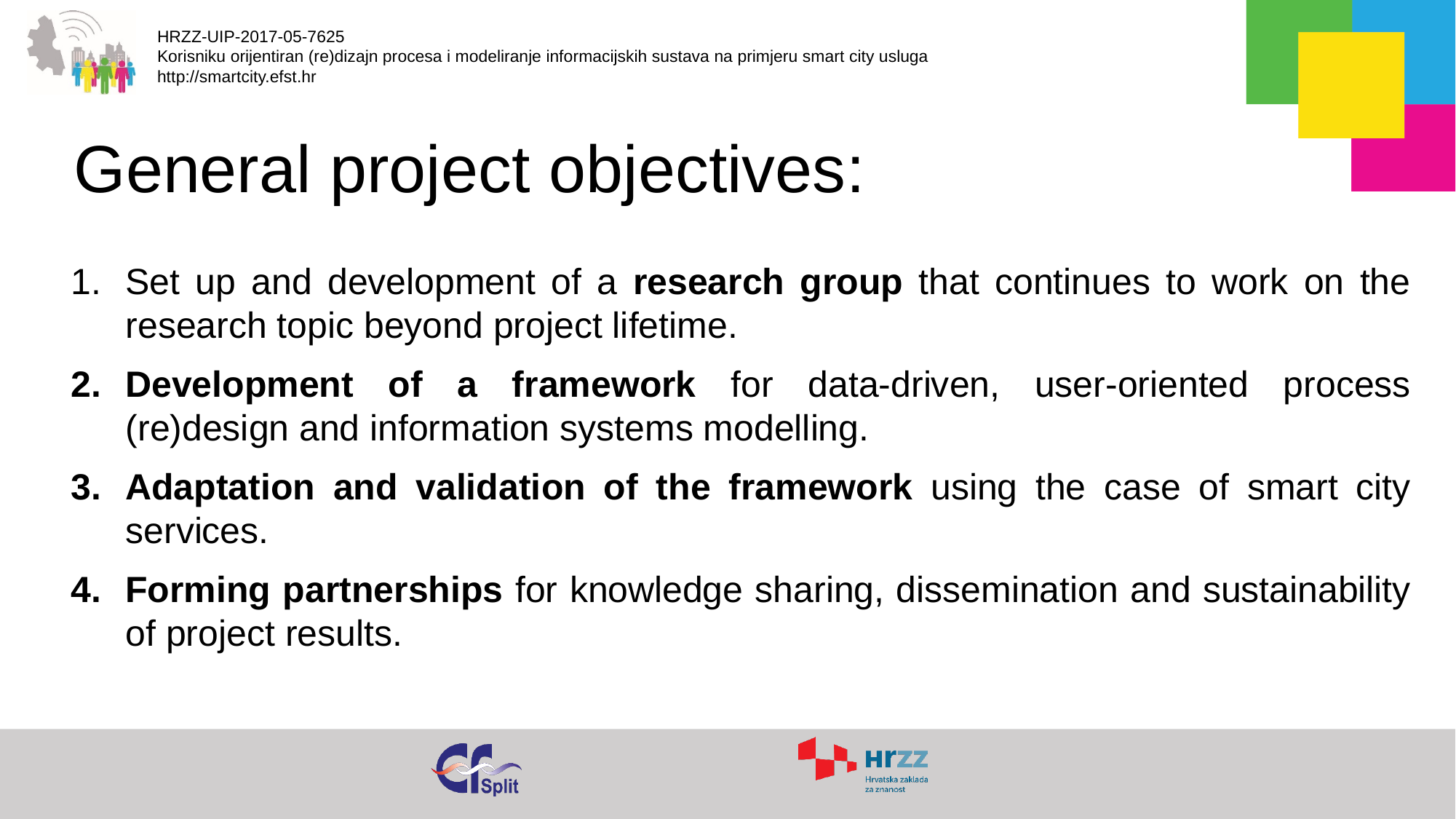

# General project objectives:
Set up and development of a research group that continues to work on the research topic beyond project lifetime.
Development of a framework for data-driven, user-oriented process (re)design and information systems modelling.
Adaptation and validation of the framework using the case of smart city services.
Forming partnerships for knowledge sharing, dissemination and sustainability of project results.